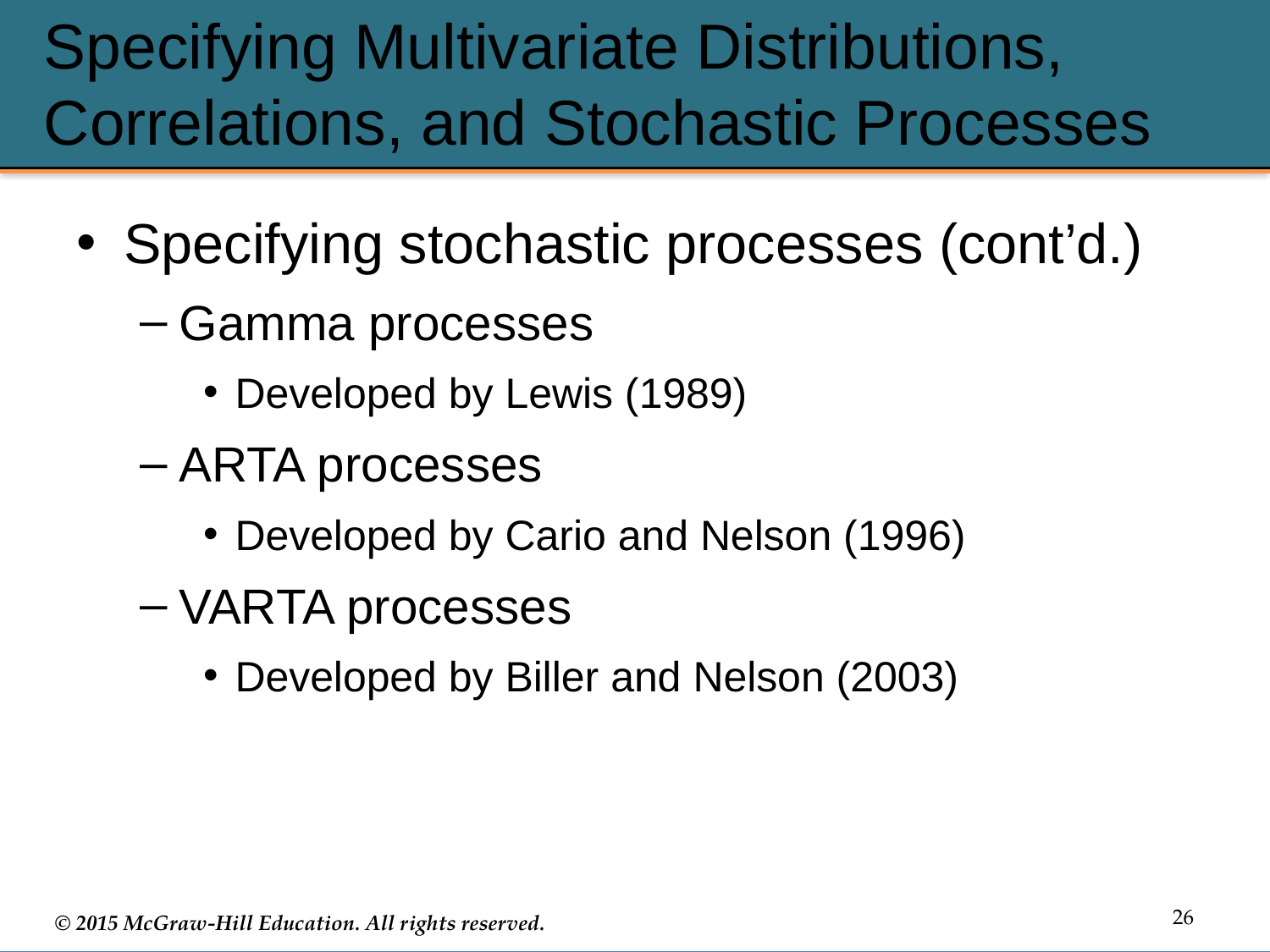

# Specifying Multivariate Distributions, Correlations, and Stochastic Processes
Specifying stochastic processes (cont’d.)
Gamma processes
Developed by Lewis (1989)
ARTA processes
Developed by Cario and Nelson (1996)
VARTA processes
Developed by Biller and Nelson (2003)
26